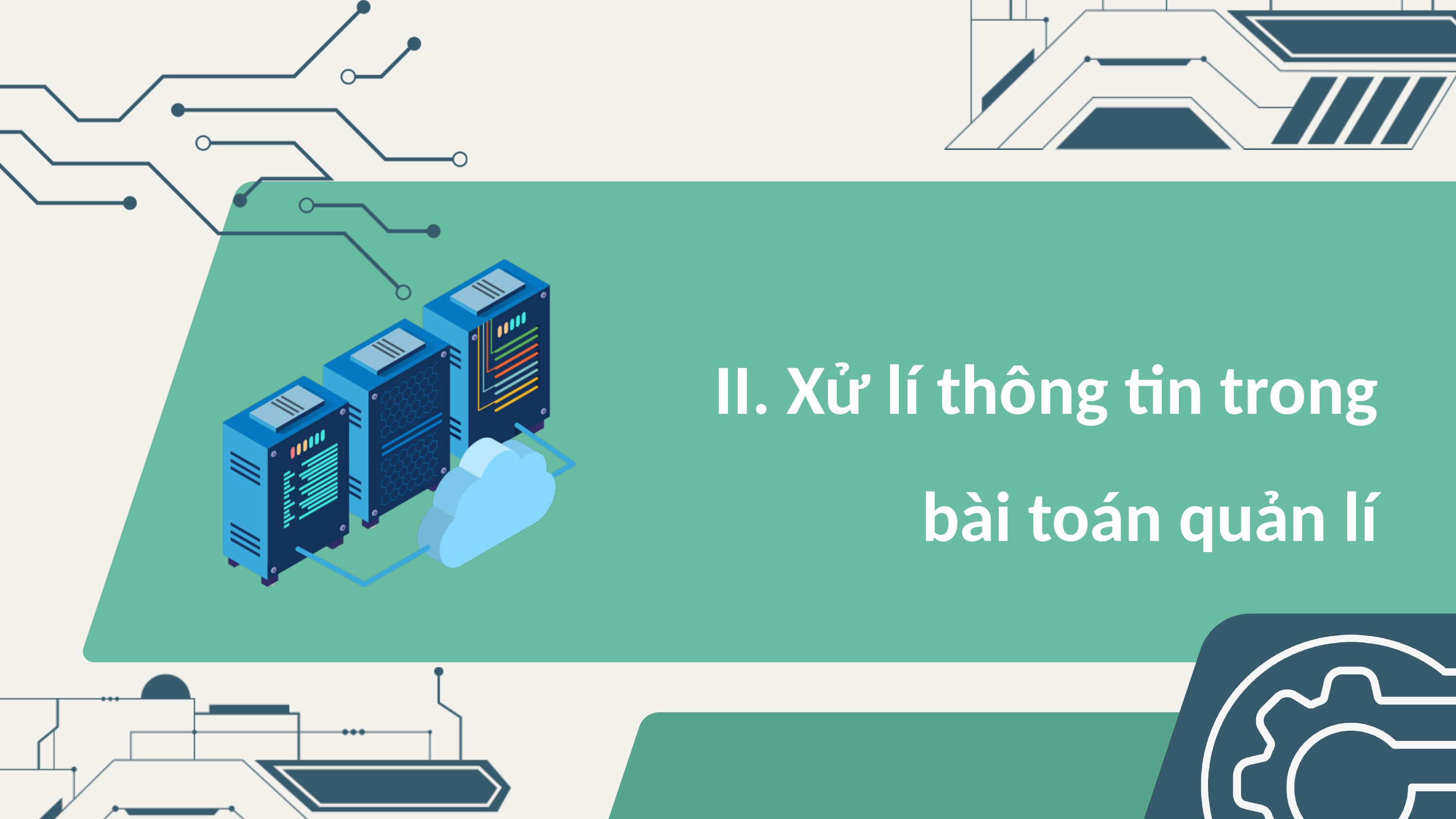

II. Xử lí thông tin trong bài toán quản lí